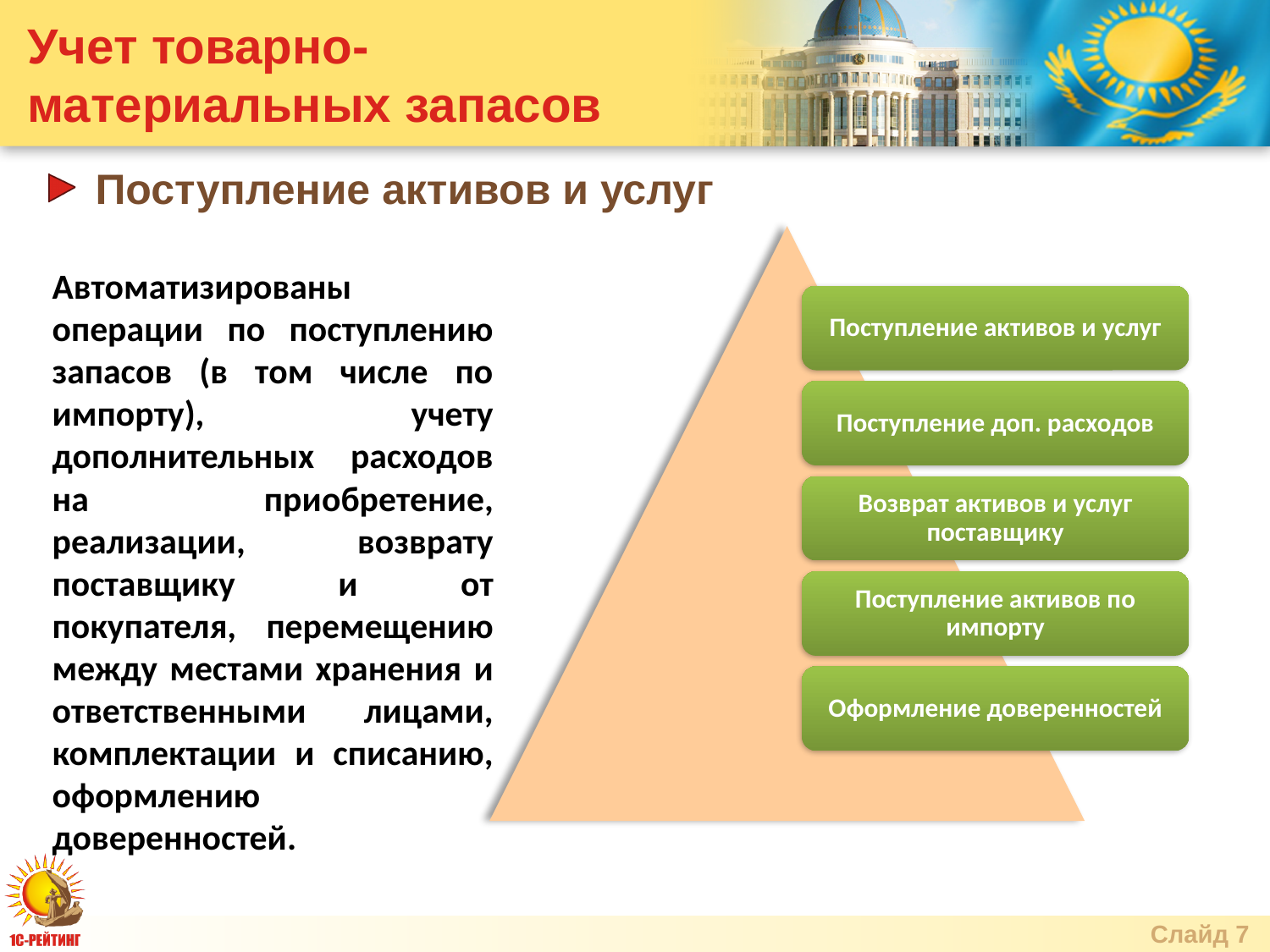

# Учет товарно-материальных запасов
Поступление активов и услуг
Поступление активов и услуг
Поступление доп. расходов
Возврат активов и услуг поставщику
Поступление активов по импорту
Оформление доверенностей
Автоматизированы операции по поступлению запасов (в том числе по импорту), учету дополнительных расходов на приобретение, реализации, возврату поставщику и от покупателя, перемещению между местами хранения и ответственными лицами, комплектации и списанию, оформлению доверенностей.

Слайд 7